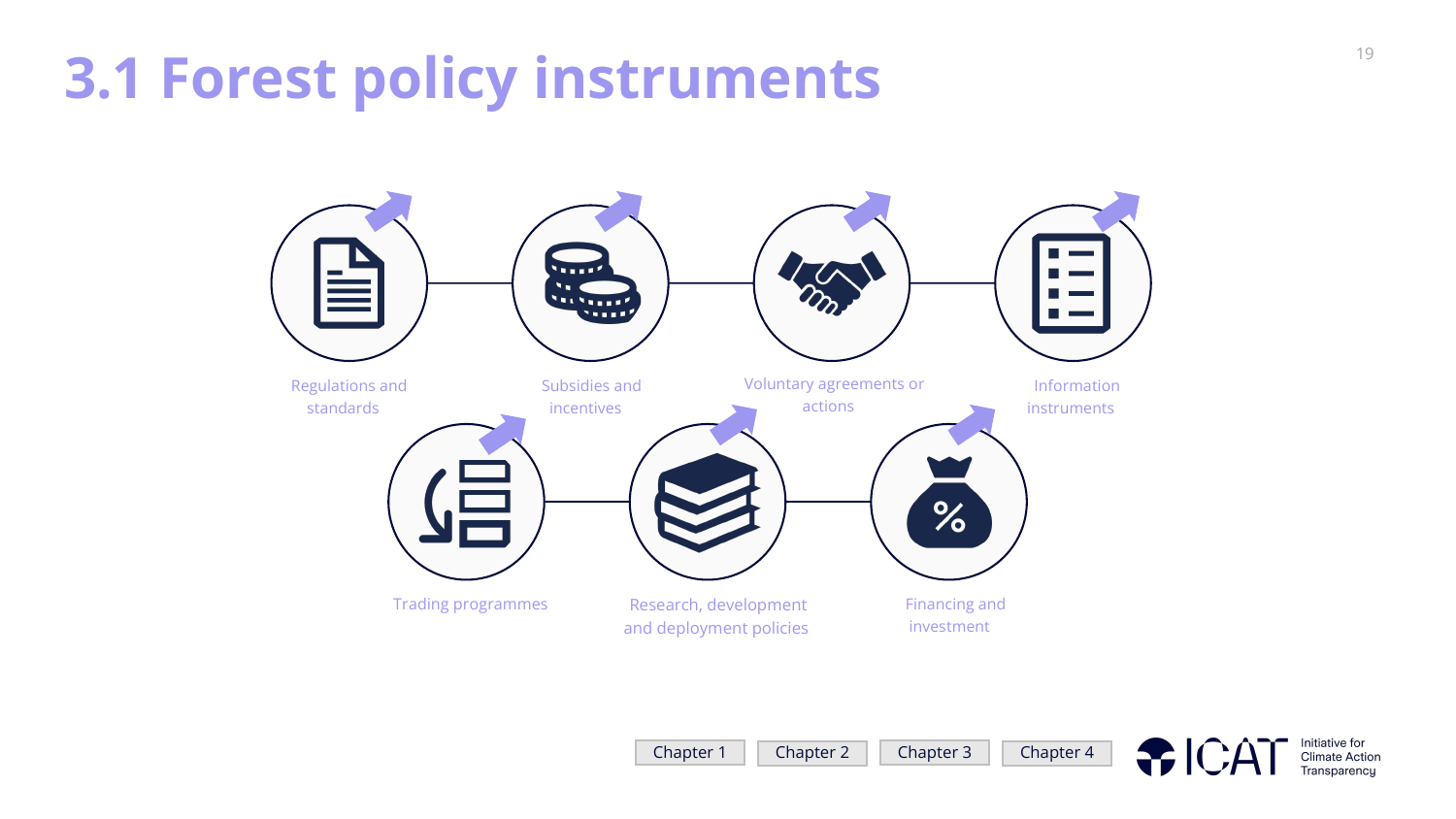

# 3.1 Forest policy instruments

   Voluntary agreements or actions
   Regulations and standards
   Subsidies and incentives
   Information instruments

   Trading programmes
 Research, development and deployment policies
   Financing and investment

Chapter 1

Chapter 3
Chapter 2
Chapter 4